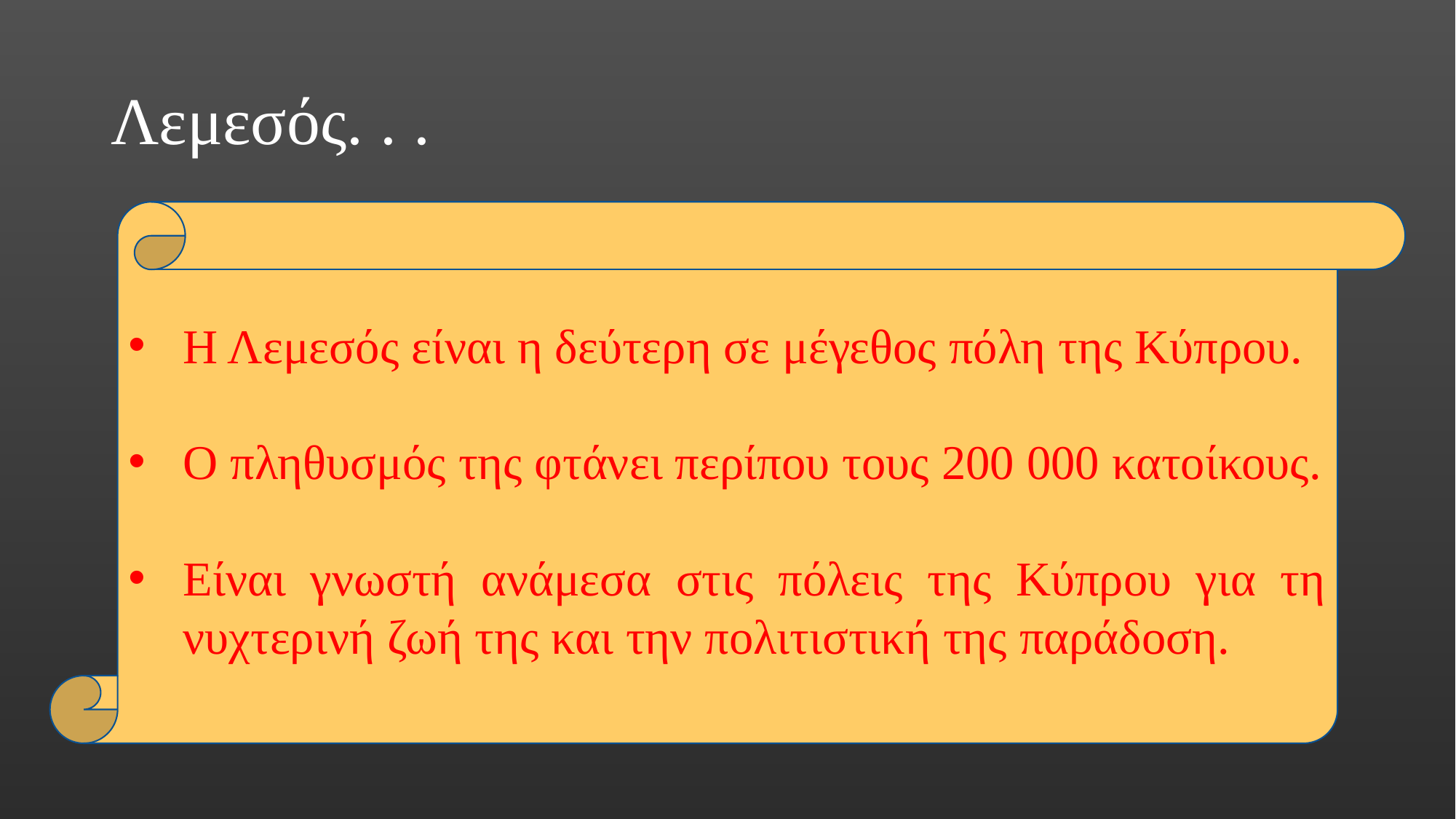

# Λεμεσός. . .
Η Λεμεσός είναι η δεύτερη σε μέγεθος πόλη της Κύπρου.

Ο πληθυσμός της φτάνει περίπου τους 200 000 κατοίκους.

Είναι γνωστή ανάμεσα στις πόλεις της Κύπρου για τη νυχτερινή ζωή της και την πολιτιστική της παράδοση.